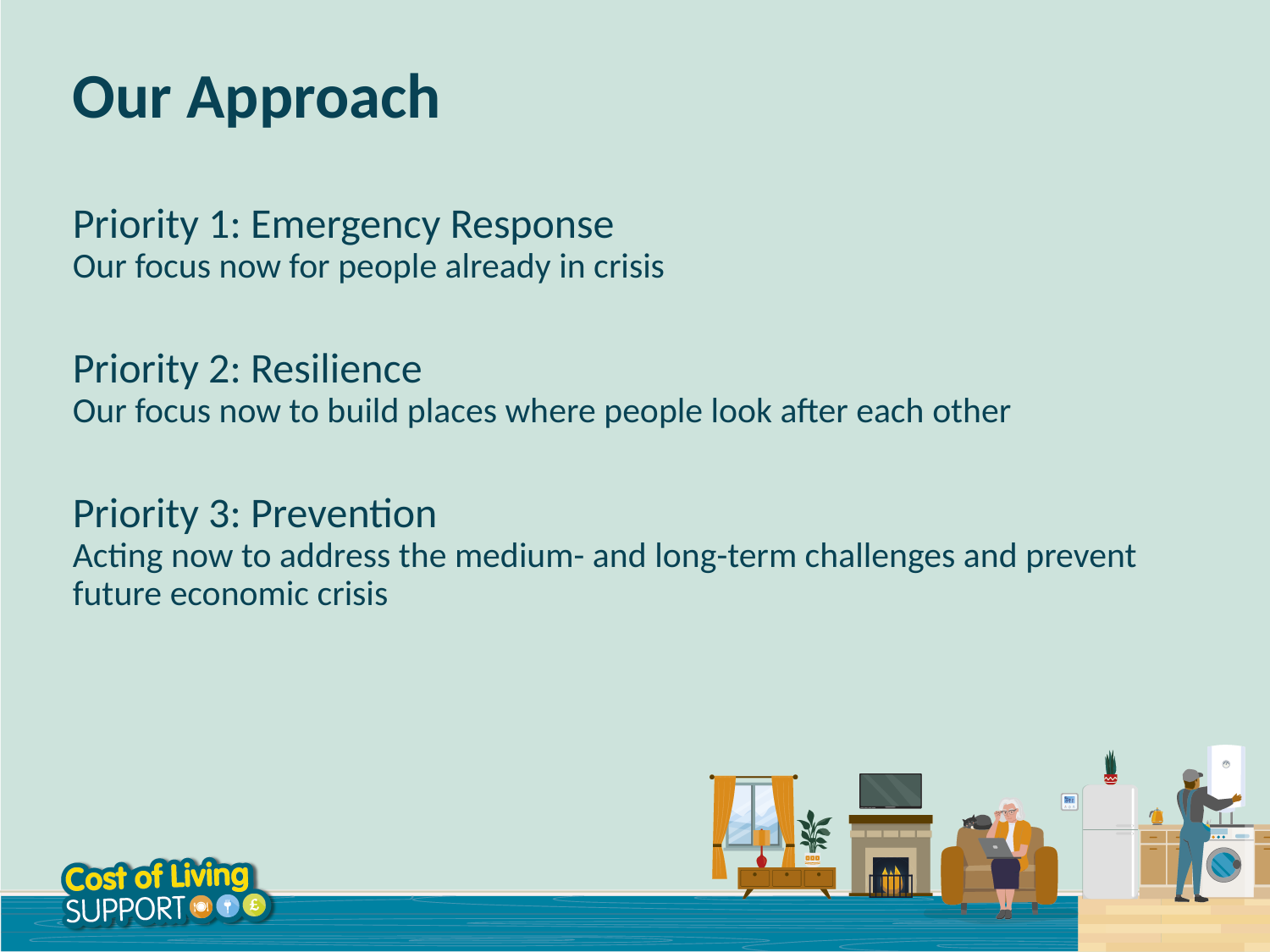

Our Approach
# Priority 1: Emergency Response Our focus now for people already in crisis Priority 2: Resilience Our focus now to build places where people look after each other Priority 3: Prevention Acting now to address the medium- and long-term challenges and prevent future economic crisis